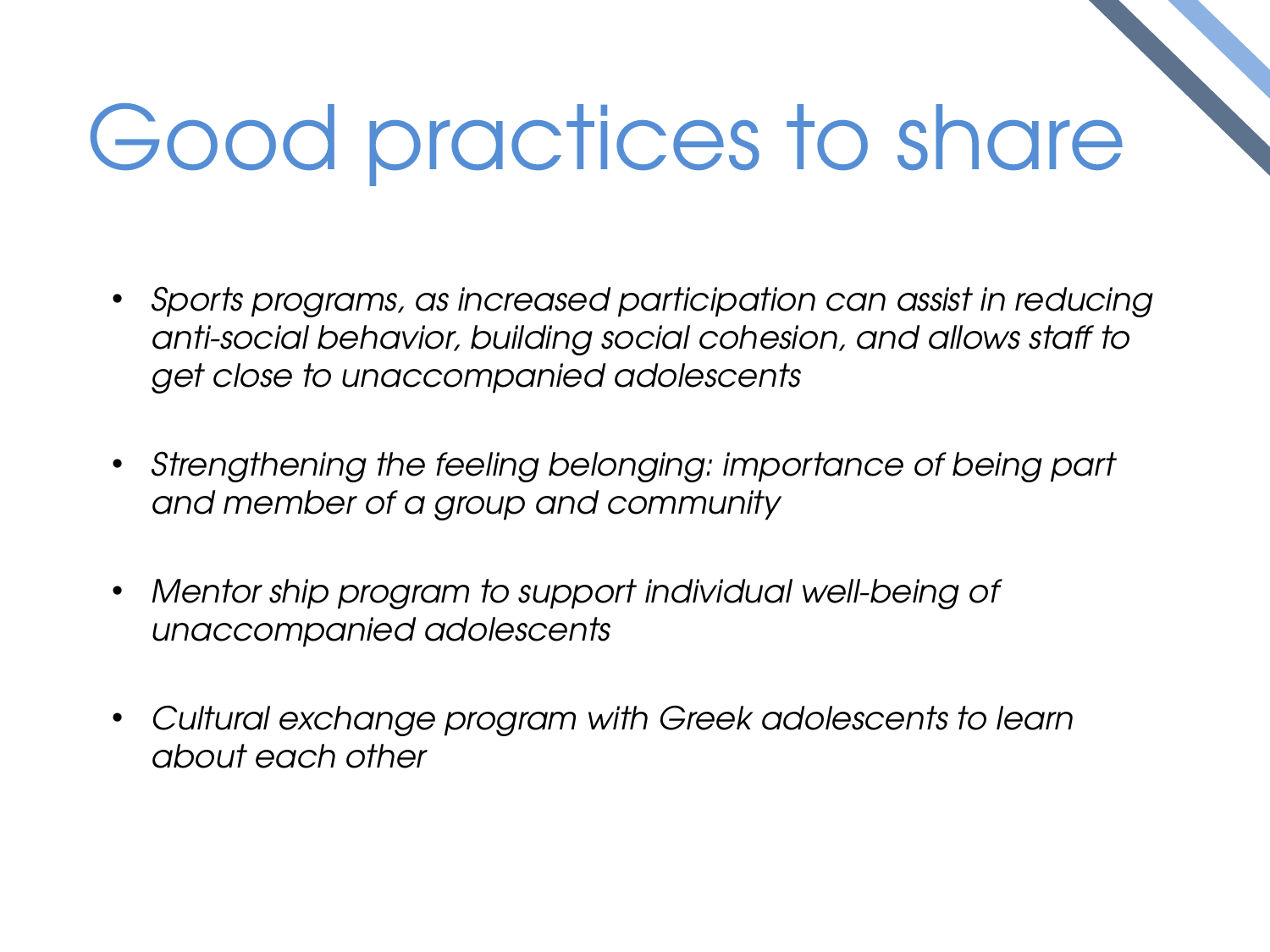

# Good practices to share

Sports programs, as increased participation can assist in reducing anti-social behavior, building social cohesion, and allows staff to get close to unaccompanied adolescents

Strengthening the feeling belonging: importance of being part and member of a group and community

Mentor ship program to support individual well-being of unaccompanied adolescents

Cultural exchange program with Greek adolescents to learn about each other